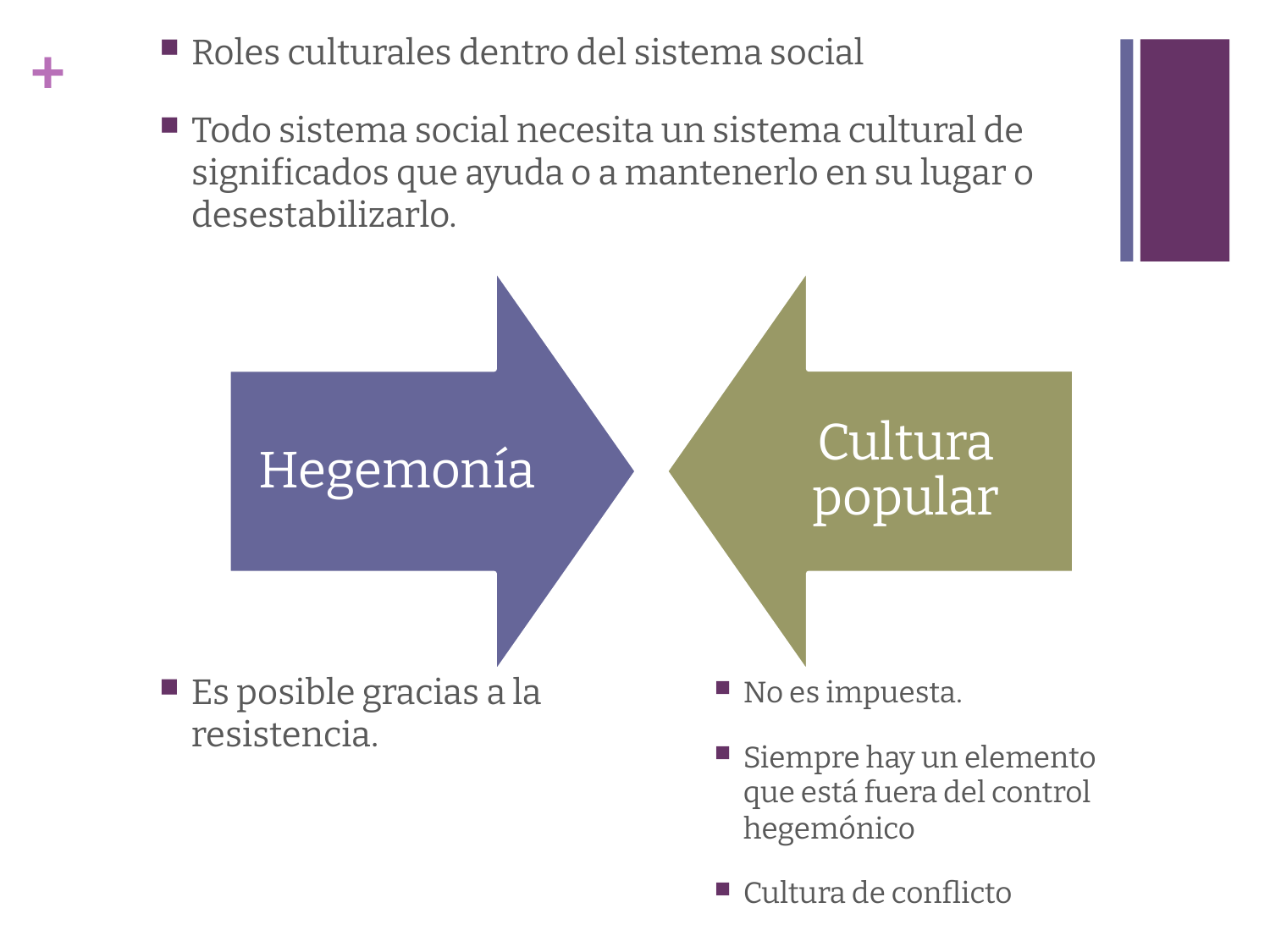

Roles culturales dentro del sistema social
Todo sistema social necesita un sistema cultural de significados que ayuda o a mantenerlo en su lugar o desestabilizarlo.

Hegemonía
Cultura popular
Es posible gracias a la resistencia.

No es impuesta.
Siempre hay un elemento que está fuera del control hegemónico
Cultura de conflicto